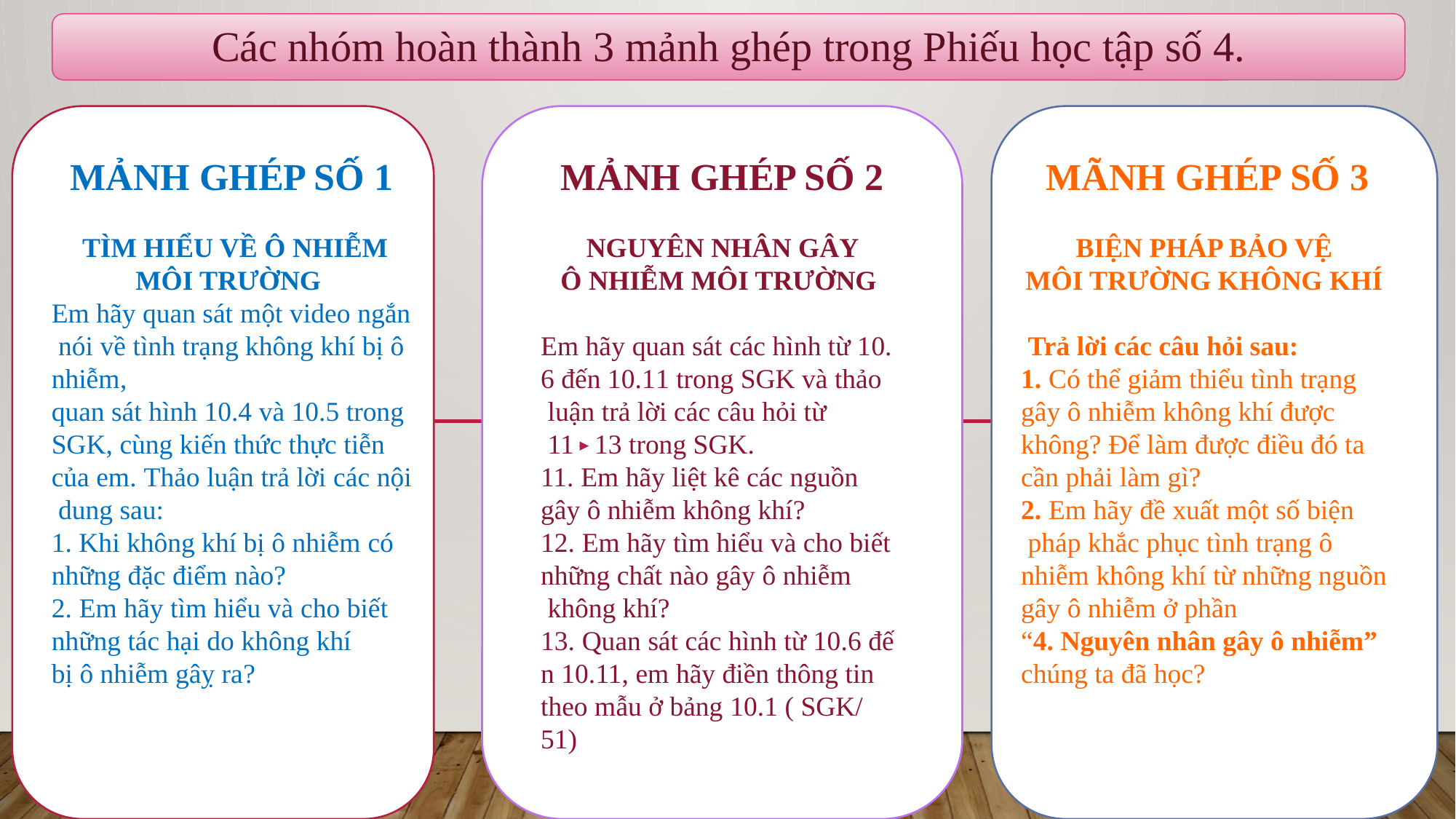

Các nhóm hoàn thành 3 mảnh ghép trong Phiếu học tập số 4.

MẢNH GHÉP SỐ 1

 TÌM HIỂU VỀ Ô NHIỄM MÔI TRƯỜNG
Em hãy quan sát một video ngắn nói về tình trạng không khí bị ô nhiễm, quan sát hình 10.4 và 10.5 trong SGK, cùng kiến thức thực tiễn
của em. Thảo luận trả lời các nội dung sau:
1. Khi không khí bị ô nhiễm có những đặc điểm nào?
2. Em hãy tìm hiểu và cho biết
những tác hại do không khí
bị ô nhiễm gâỵ ra?
MẢNH GHÉP SỐ 2

 NGUYÊN NHÂN GÂY
Ô NHIỄM MÔI TRƯỜNG

Em hãy quan sát các hình từ 10.6 đến 10.11 trong SGK và thảo
 luận trả lời các câu hỏi từ
 11   13 trong SGK.
11. Em hãy liệt kê các nguồn
gây ô nhiễm không khí?
12. Em hãy tìm hiểu và cho biết những chất nào gây ô nhiễm
 không khí?
13. Quan sát các hình từ 10.6 đến 10.11, em hãy điền thông tin theo mẫu ở bảng 10.1 ( SGK/ 51)
MÃNH GHÉP SỐ 3

BIỆN PHÁP BẢO VỆ
MÔI TRƯỜNG KHÔNG KHÍ

 Trả lời các câu hỏi sau:
1. Có thể giảm thiểu tình trạng
gây ô nhiễm không khí được
không? Để làm được điều đó ta
cần phải làm gì?
2. Em hãy đề xuất một số biện
 pháp khắc phục tình trạng ô
nhiễm không khí từ những nguồn gây ô nhiễm ở phần
“4. Nguyên nhân gây ô nhiễm”
chúng ta đã học?